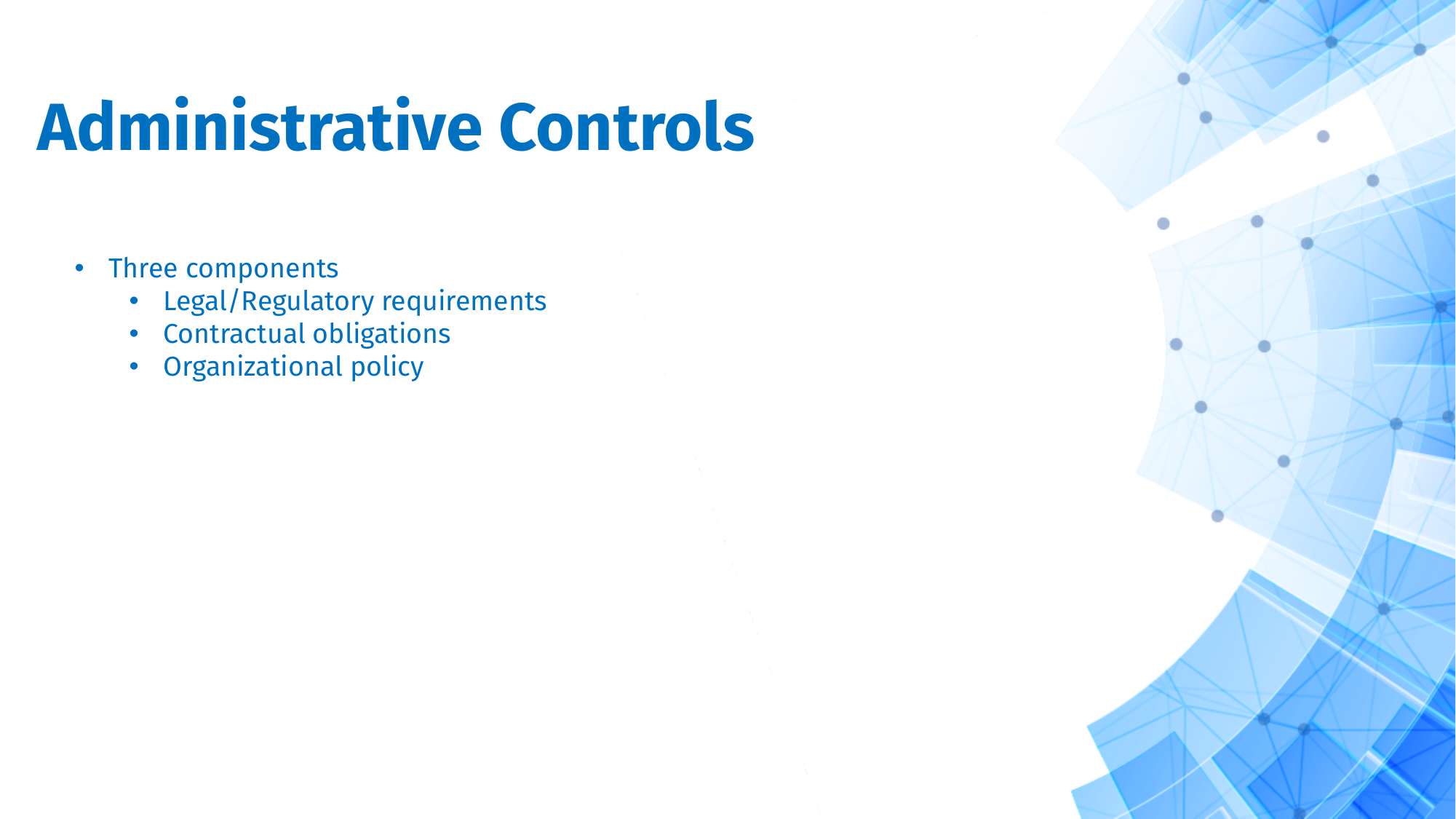

# Administrative Controls
Three components
Legal/Regulatory requirements
Contractual obligations
Organizational policy